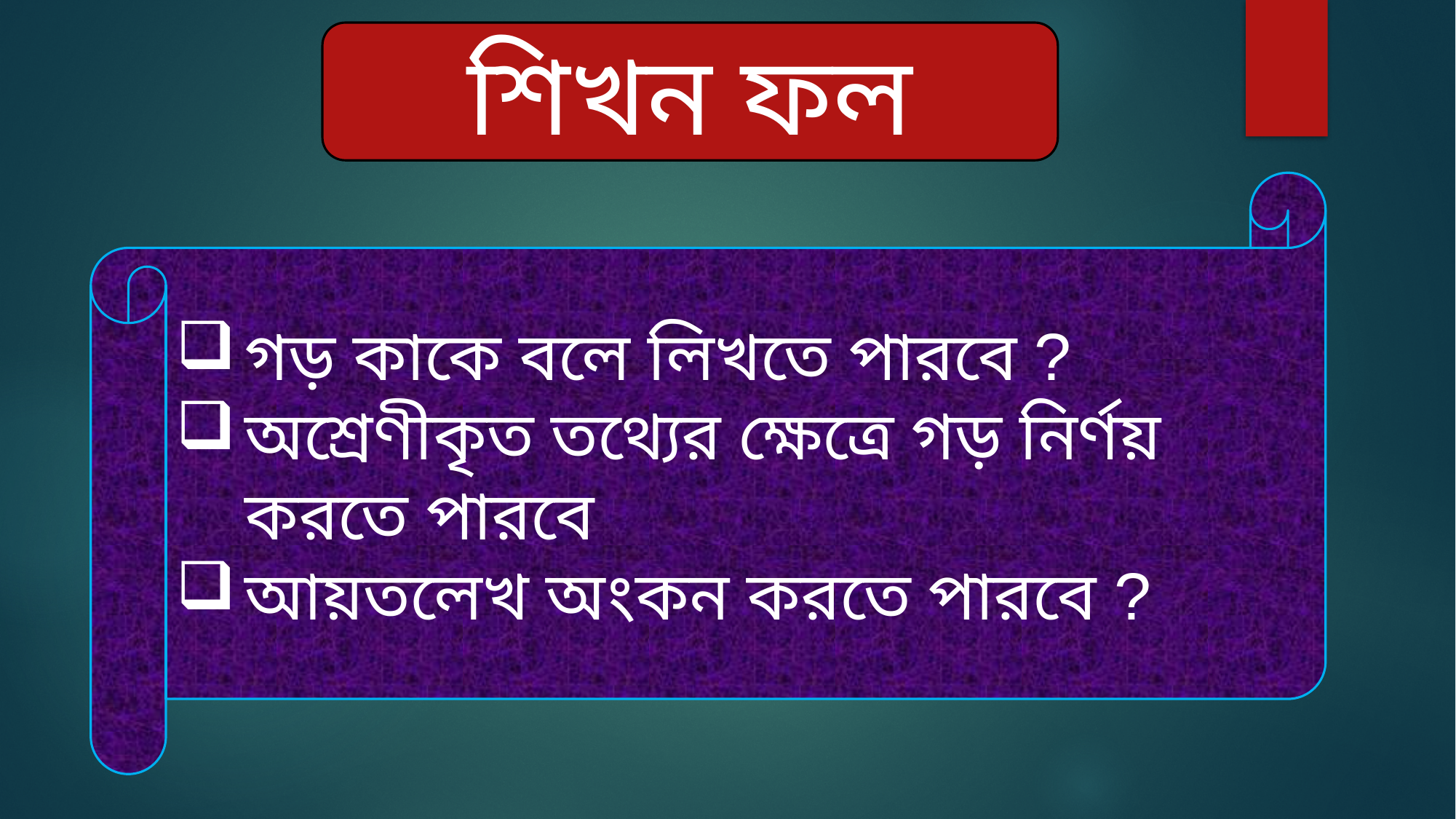

শিখন ফল
গড় কাকে বলে লিখতে পারবে ?
অশ্রেণীকৃত তথ্যের ক্ষেত্রে গড় নির্ণয় করতে পারবে
আয়তলেখ অংকন করতে পারবে ?